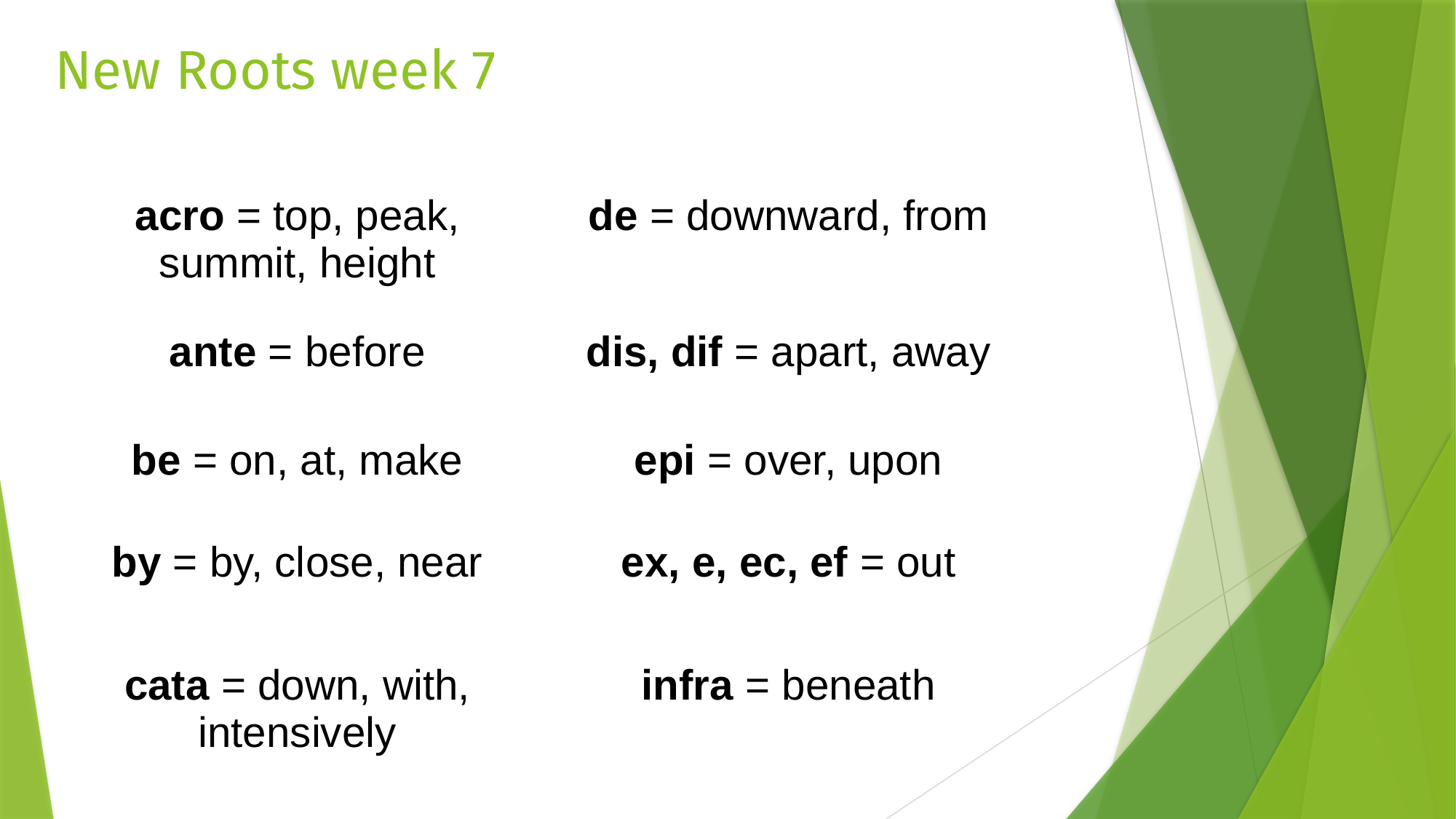

# New Roots week 7
| acro = top, peak, summit, height | de = downward, from |
| --- | --- |
| ante = before | dis, dif = apart, away |
| be = on, at, make | epi = over, upon |
| by = by, close, near | ex, e, ec, ef = out |
| cata = down, with, intensively | infra = beneath |